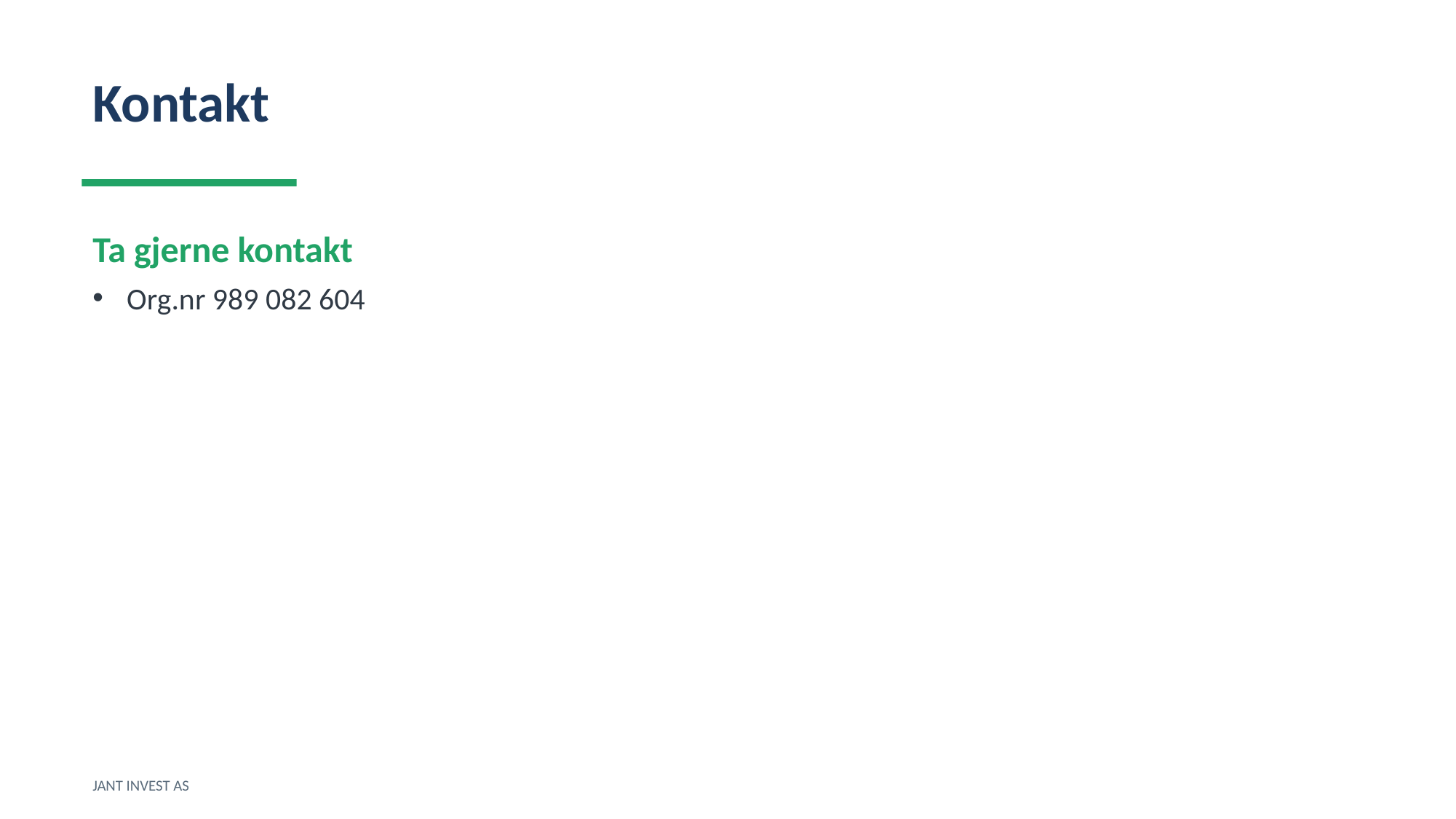

Kontakt

Ta gjerne kontakt
Org.nr 989 082 604
JANT INVEST AS